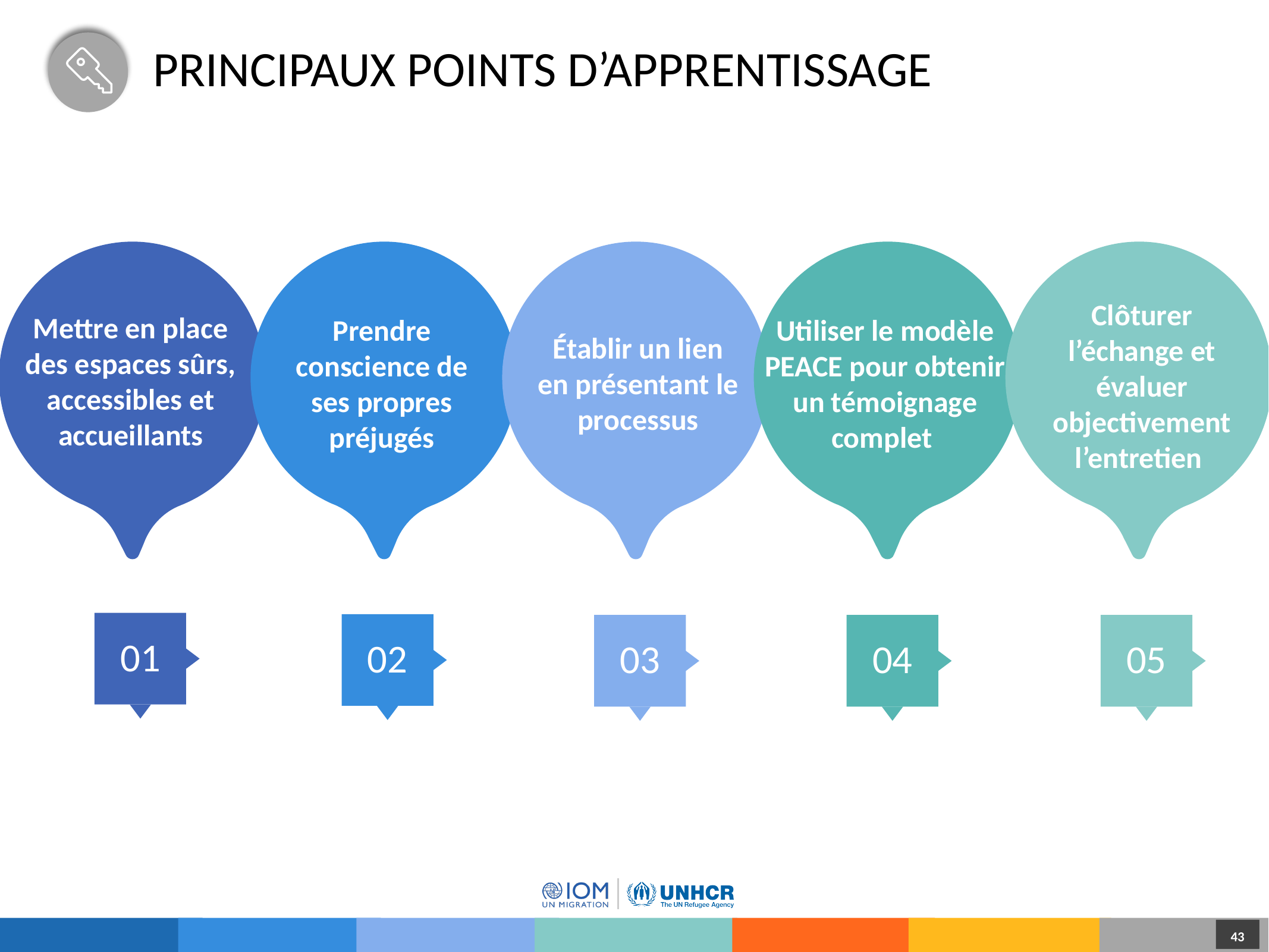

# Principaux points d’apprentissage

Mettre en place des espaces sûrs, accessibles et accueillants

Prendre conscience de ses propres préjugés

Établir un lien en présentant le processus

Utiliser le modèle PEACE pour obtenir un témoignage complet

Clôturer l’échange et évaluer objectivement l’entretien
01

02

03

04

05

43